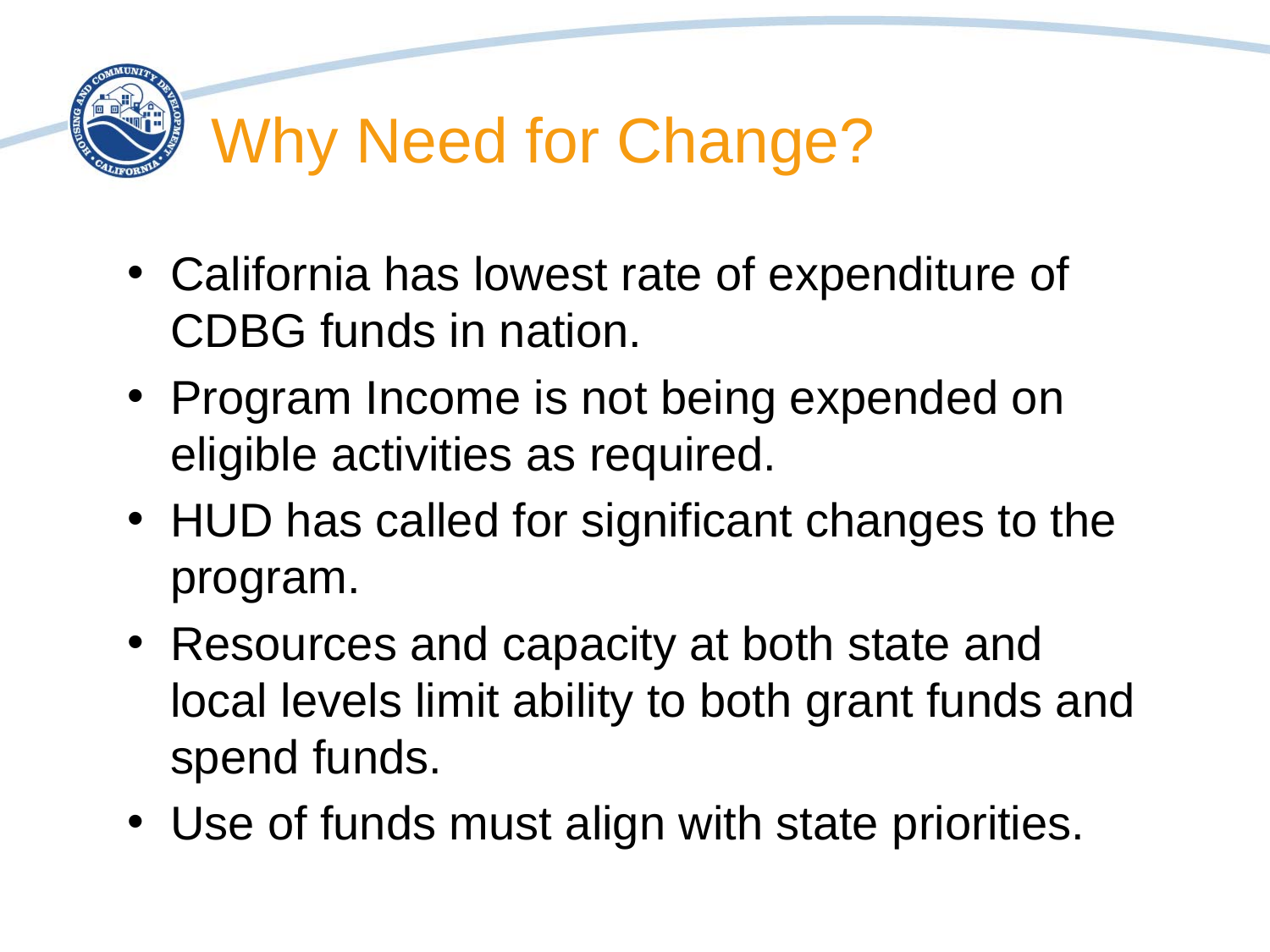

# Why Need for Change?
California has lowest rate of expenditure of CDBG funds in nation.
Program Income is not being expended on eligible activities as required.
HUD has called for significant changes to the program.
Resources and capacity at both state and local levels limit ability to both grant funds and spend funds.
Use of funds must align with state priorities.